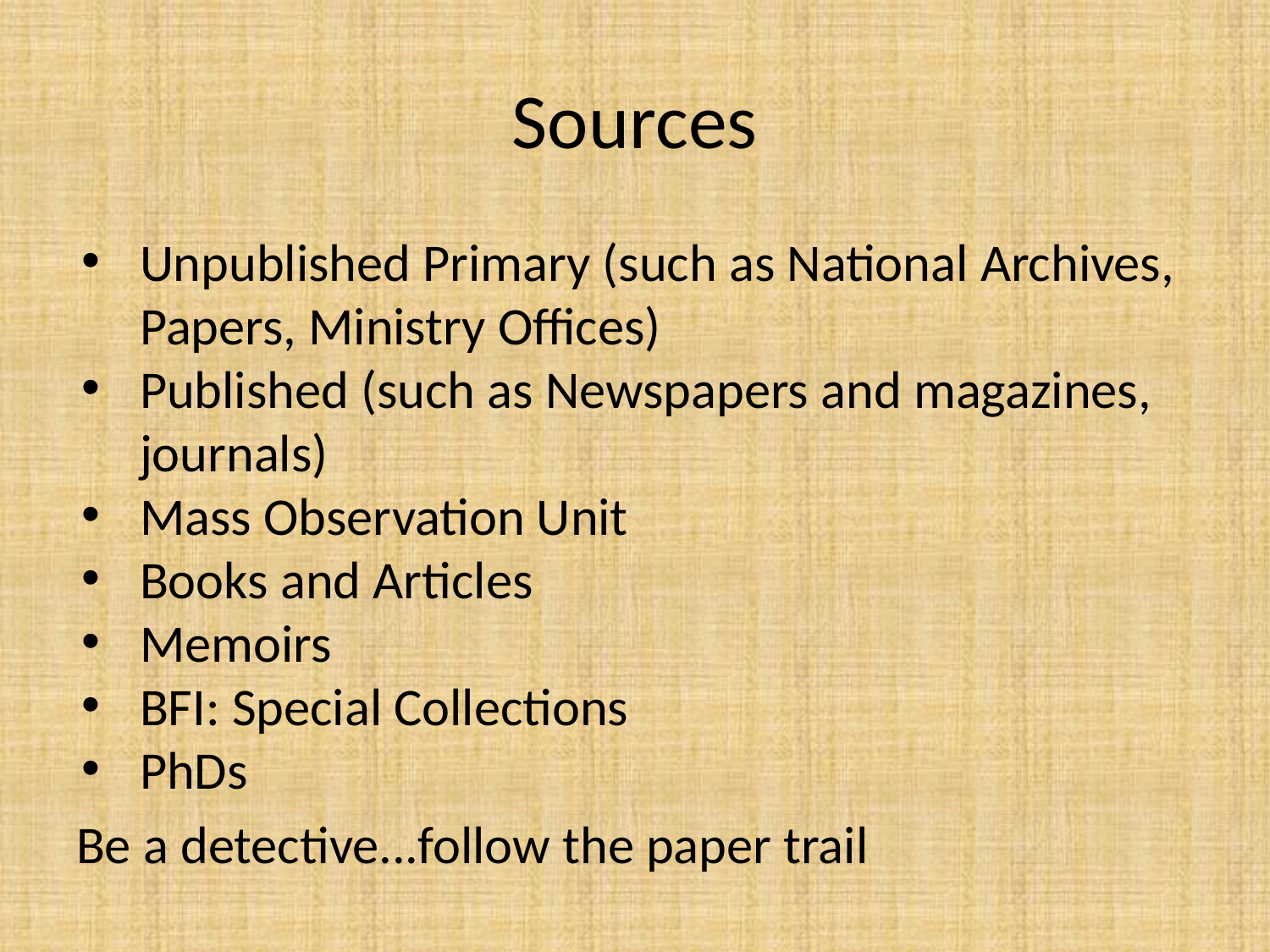

# Sources
Unpublished Primary (such as National Archives, Papers, Ministry Offices)
Published (such as Newspapers and magazines, journals)
Mass Observation Unit
Books and Articles
Memoirs
BFI: Special Collections
PhDs
Be a detective...follow the paper trail